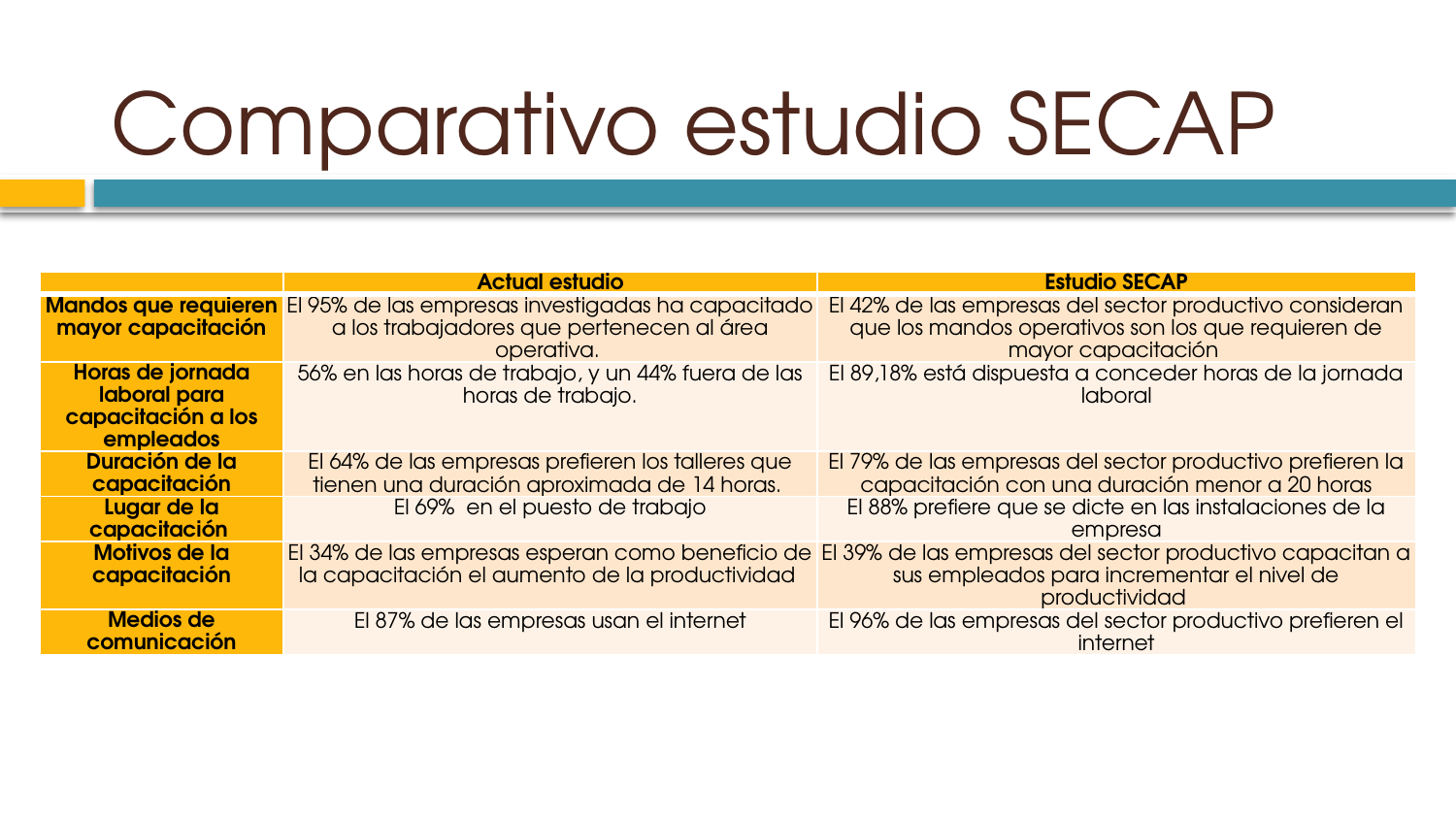

# Comparativo estudio SECAP
|  | Actual estudio | Estudio SECAP |
| --- | --- | --- |
| Mandos que requieren mayor capacitación | El 95% de las empresas investigadas ha capacitado a los trabajadores que pertenecen al área operativa. | El 42% de las empresas del sector productivo consideran que los mandos operativos son los que requieren de mayor capacitación |
| Horas de jornada laboral para capacitación a los empleados | 56% en las horas de trabajo, y un 44% fuera de las horas de trabajo. | El 89,18% está dispuesta a conceder horas de la jornada laboral |
| Duración de la capacitación | El 64% de las empresas prefieren los talleres que tienen una duración aproximada de 14 horas. | El 79% de las empresas del sector productivo prefieren la capacitación con una duración menor a 20 horas |
| Lugar de la capacitación | El 69% en el puesto de trabajo | El 88% prefiere que se dicte en las instalaciones de la empresa |
| Motivos de la capacitación | El 34% de las empresas esperan como beneficio de la capacitación el aumento de la productividad | El 39% de las empresas del sector productivo capacitan a sus empleados para incrementar el nivel de productividad |
| Medios de comunicación | El 87% de las empresas usan el internet | El 96% de las empresas del sector productivo prefieren el internet |